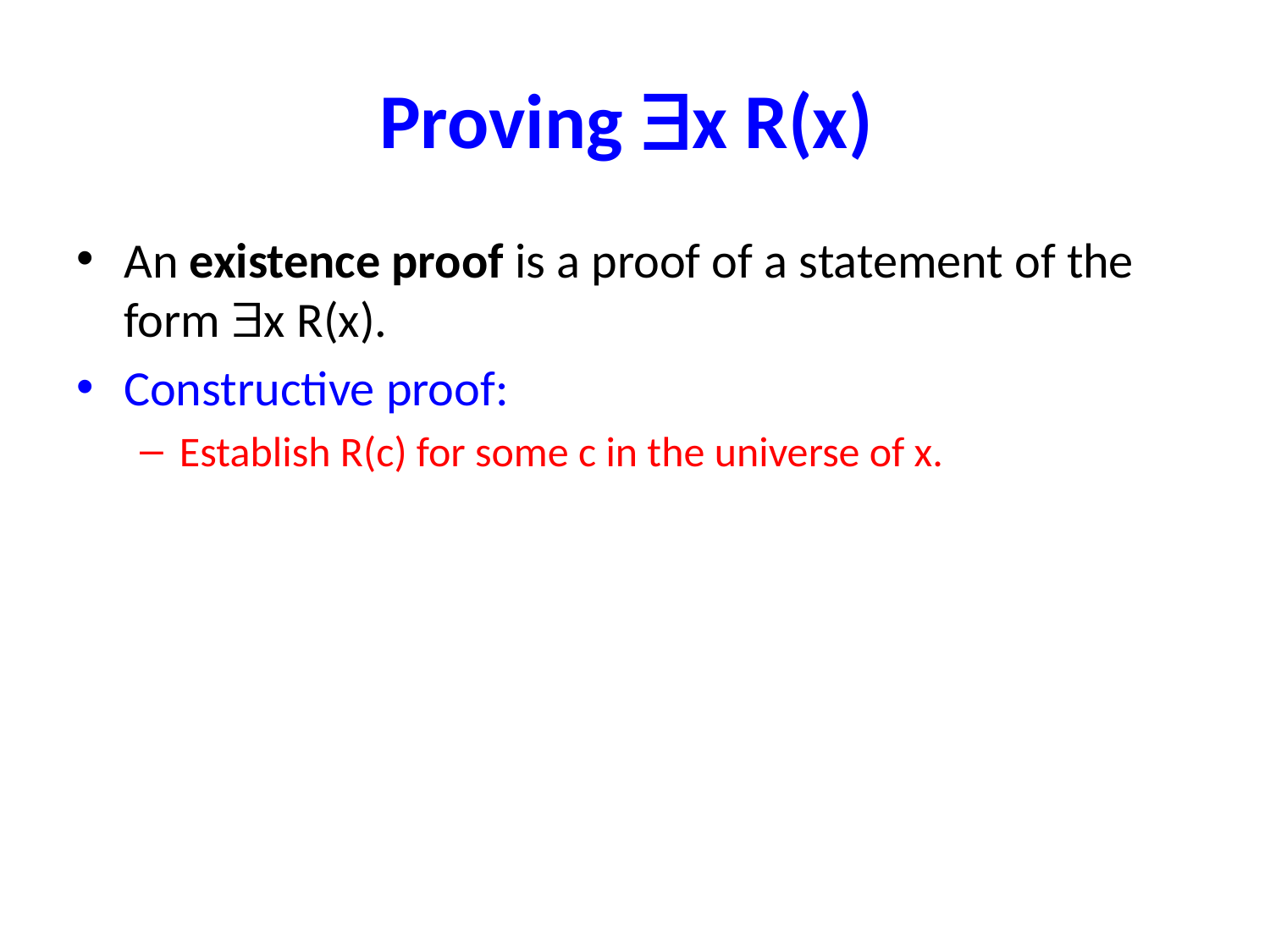

# Proving ∃x R(x)
An existence proof is a proof of a statement of the form ∃x R(x).
Constructive proof:
Establish R(c) for some c in the universe of x.